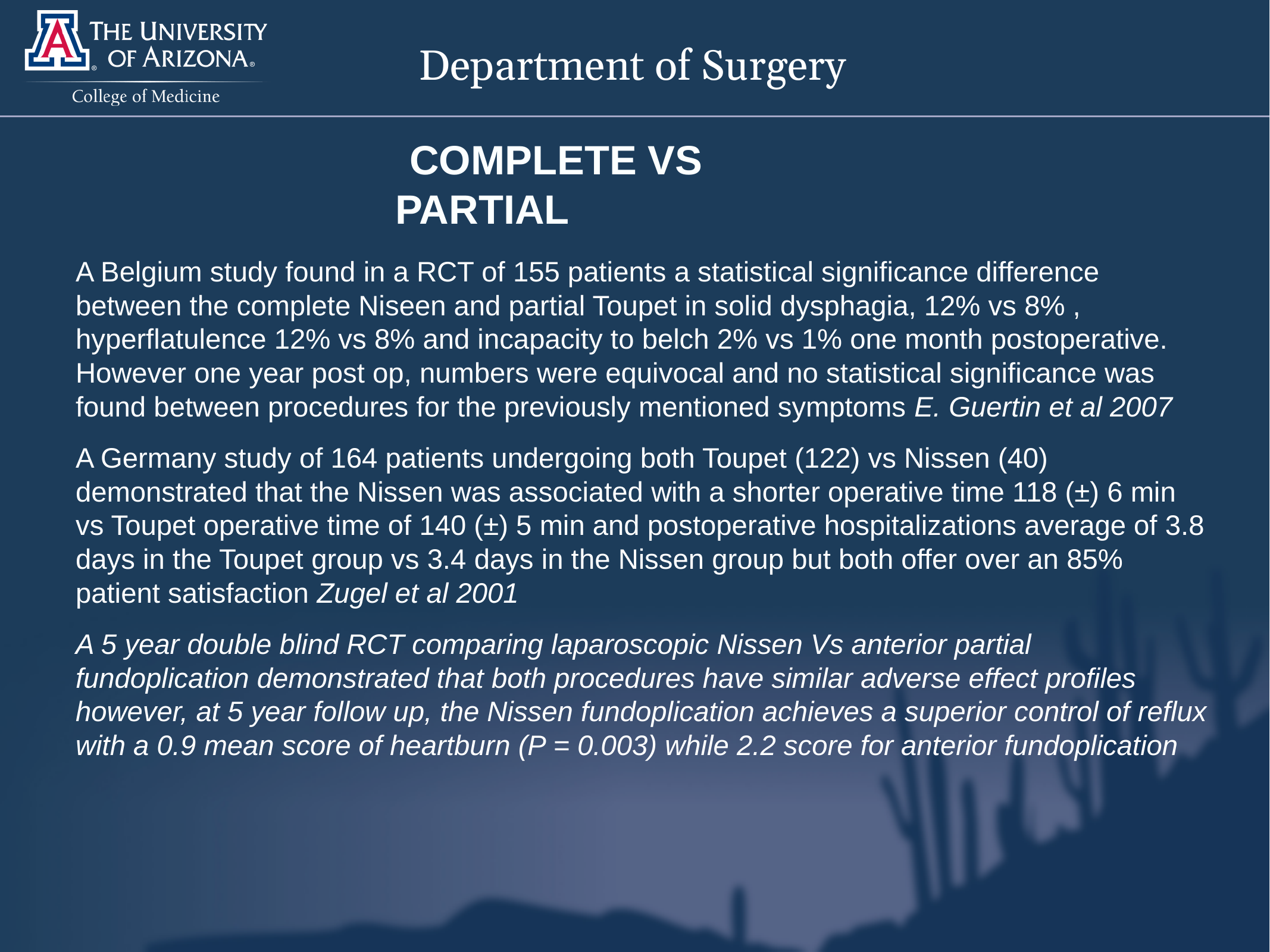

Complete vs PArtial
A Belgium study found in a RCT of 155 patients a statistical significance difference between the complete Niseen and partial Toupet in solid dysphagia, 12% vs 8% , hyperflatulence 12% vs 8% and incapacity to belch 2% vs 1% one month postoperative. However one year post op, numbers were equivocal and no statistical significance was found between procedures for the previously mentioned symptoms E. Guertin et al 2007
A Germany study of 164 patients undergoing both Toupet (122) vs Nissen (40) demonstrated that the Nissen was associated with a shorter operative time 118 (±) 6 min vs Toupet operative time of 140 (±) 5 min and postoperative hospitalizations average of 3.8 days in the Toupet group vs 3.4 days in the Nissen group but both offer over an 85% patient satisfaction Zugel et al 2001
A 5 year double blind RCT comparing laparoscopic Nissen Vs anterior partial fundoplication demonstrated that both procedures have similar adverse effect profiles however, at 5 year follow up, the Nissen fundoplication achieves a superior control of reflux with a 0.9 mean score of heartburn (P = 0.003) while 2.2 score for anterior fundoplication